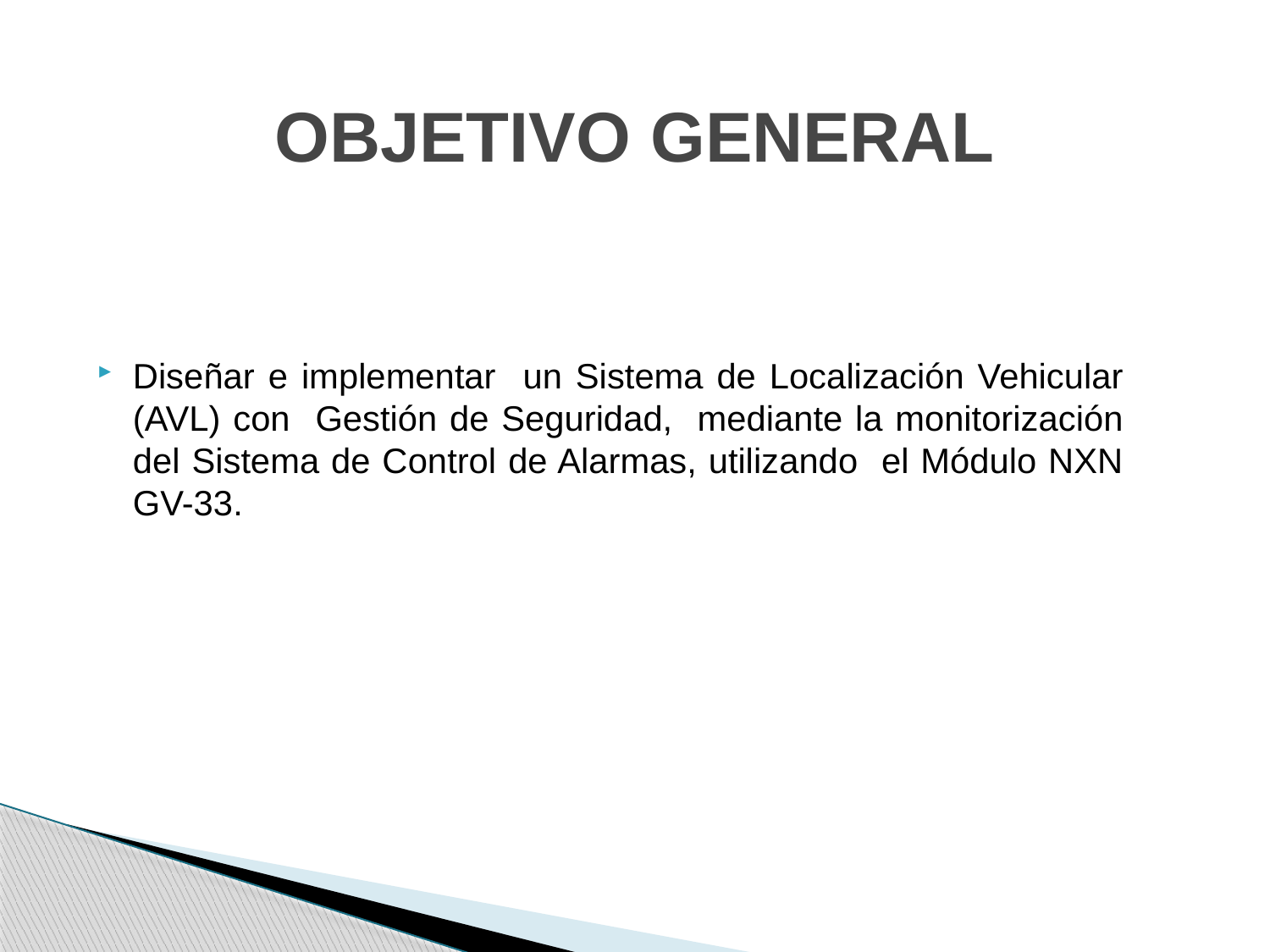

OBJETIVO GENERAL
Diseñar e implementar  un Sistema de Localización Vehicular (AVL) con  Gestión de Seguridad,  mediante la monitorización del Sistema de Control de Alarmas, utilizando  el Módulo NXN GV-33.